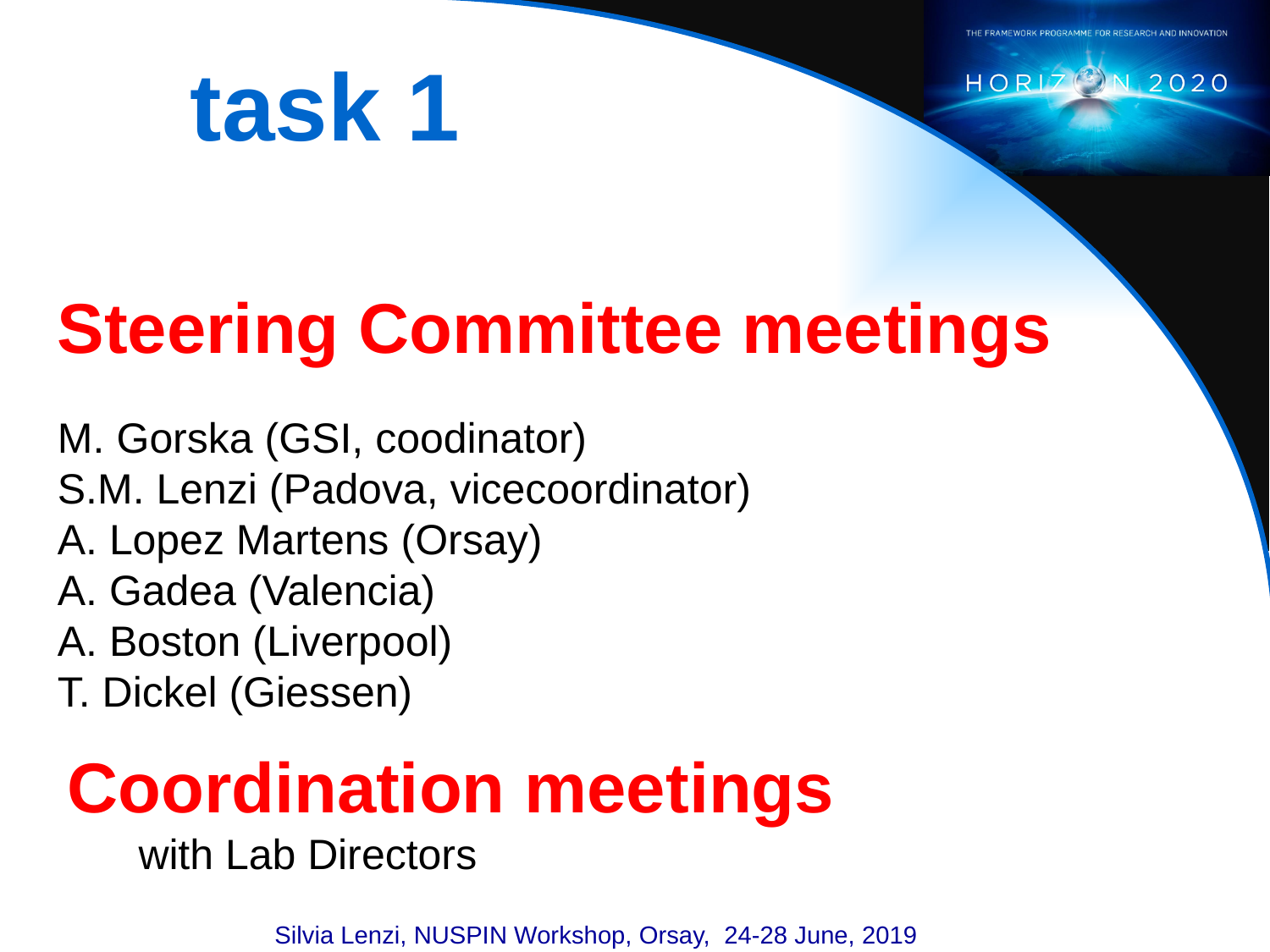

# task 1

Steering Committee meetings
M. Gorska (GSI, coodinator)
S.M. Lenzi (Padova, vicecoordinator)
A. Lopez Martens (Orsay)
A. Gadea (Valencia)
A. Boston (Liverpool)
T. Dickel (Giessen)
Coordination meetings
      with Lab Directors